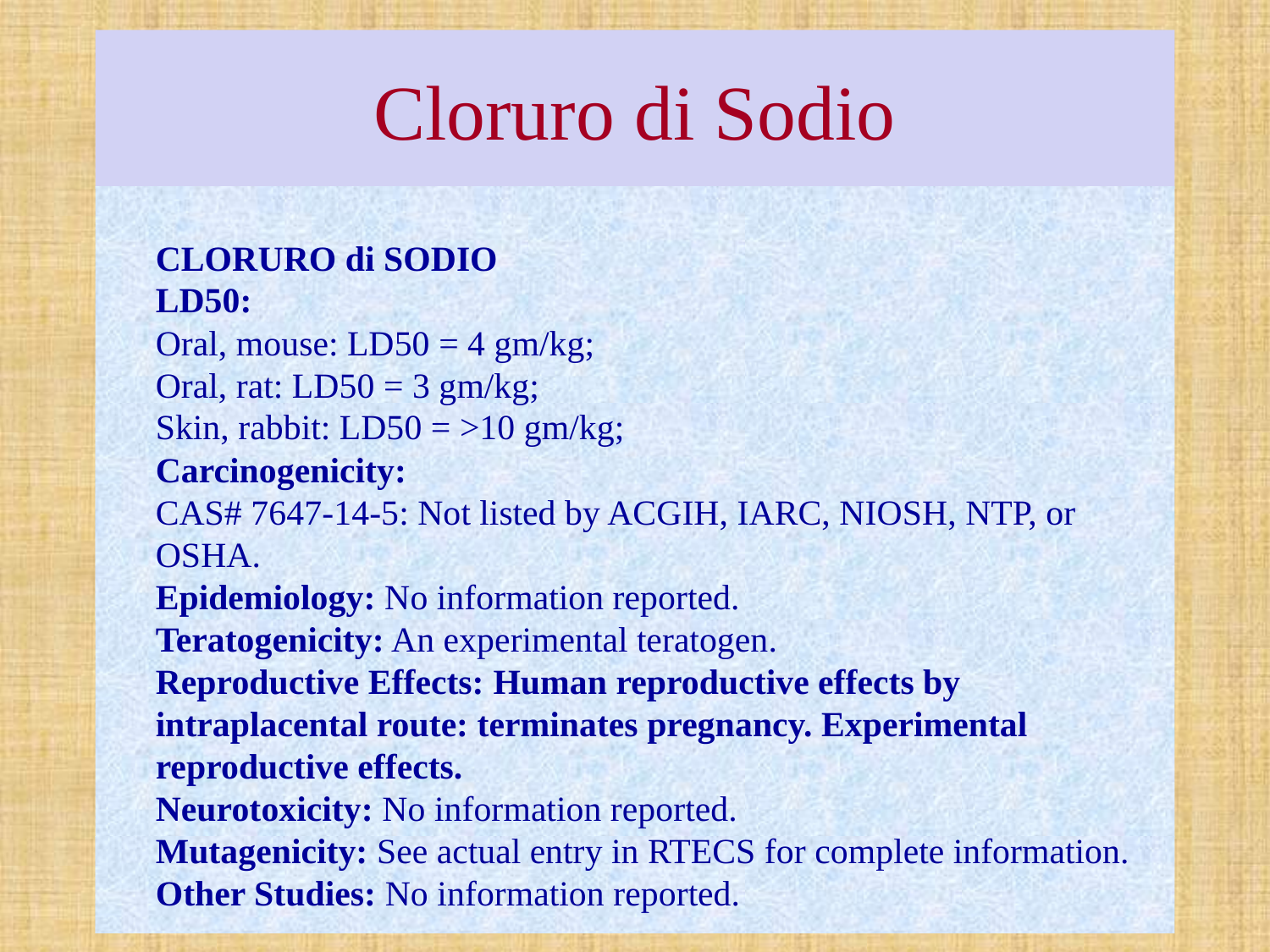

# Cloruro di Sodio
CLORURO di SODIO
LD50:
Oral, mouse: LD50 = 4 gm/kg;
Oral, rat: LD50 = 3 gm/kg;
Skin, rabbit: LD50 = >10 gm/kg;
Carcinogenicity:
CAS# 7647-14-5: Not listed by ACGIH, IARC, NIOSH, NTP, or OSHA.
Epidemiology: No information reported.
Teratogenicity: An experimental teratogen.
Reproductive Effects: Human reproductive effects by intraplacental route: terminates pregnancy. Experimental reproductive effects.
Neurotoxicity: No information reported.
Mutagenicity: See actual entry in RTECS for complete information.
Other Studies: No information reported.